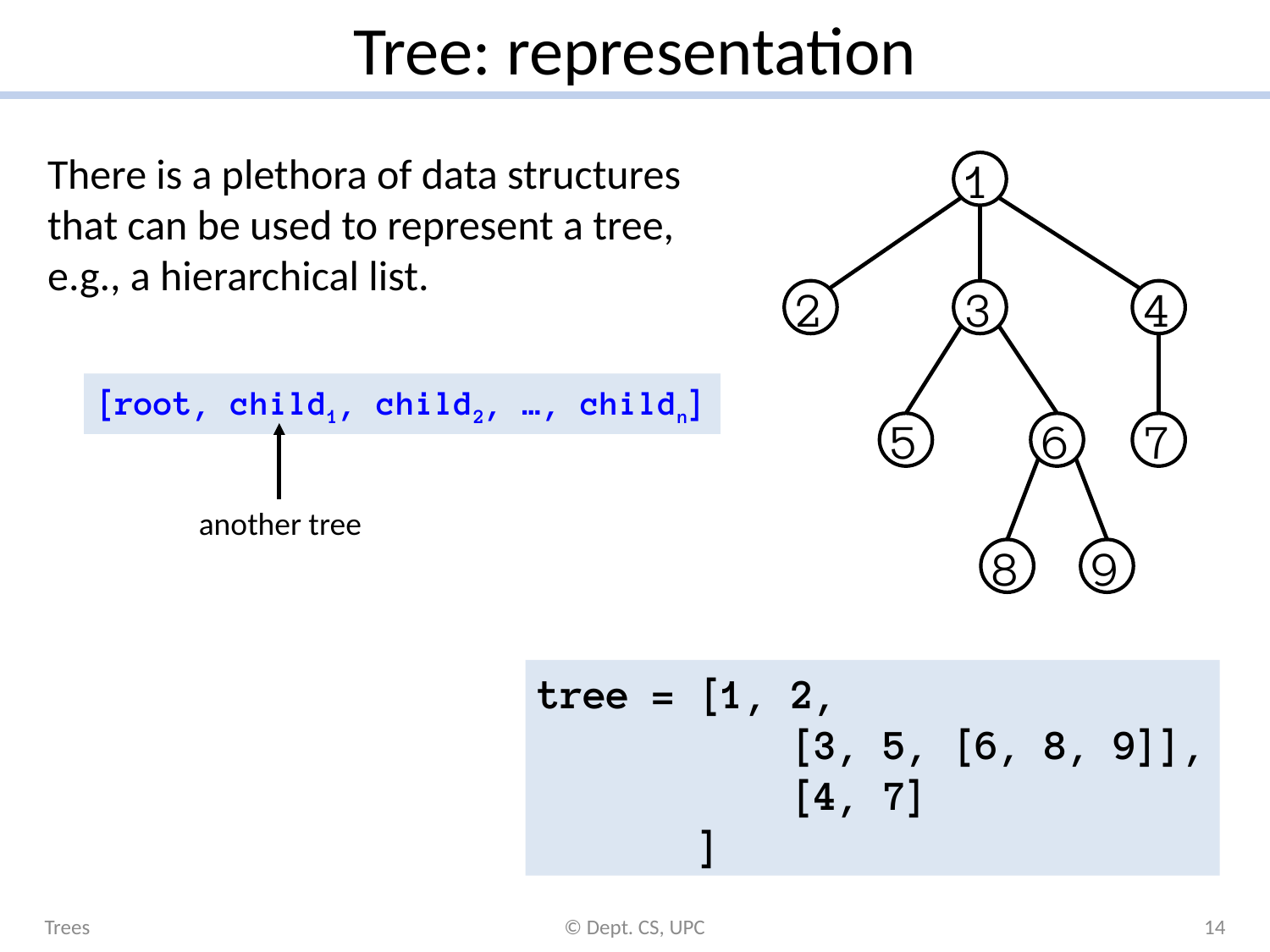

# Tree: representation
There is a plethora of data structures
that can be used to represent a tree,
e.g., a hierarchical list.
1
2
3
4
5
6
7
8
9
[root, child1, child2, …, childn]
another tree
tree = [1, 2,
           [3, 5, [6, 8, 9]],
           [4, 7]
       ]
Trees
© Dept. CS, UPC
14